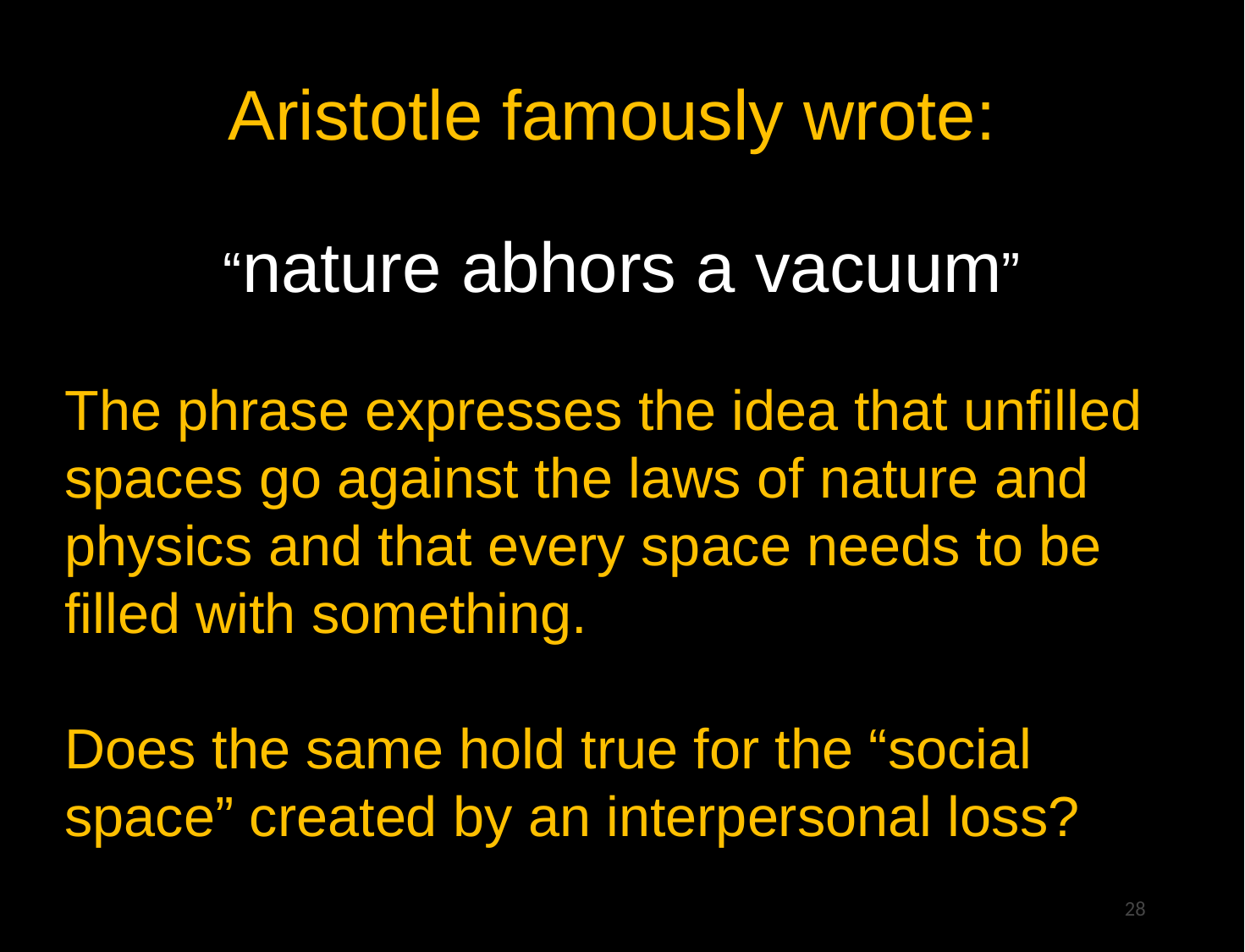

Aristotle famously wrote:

“nature abhors a vacuum”

The phrase expresses the idea that unfilled spaces go against the laws of nature and physics and that every space needs to be filled with something.

Does the same hold true for the “social space” created by an interpersonal loss?
28